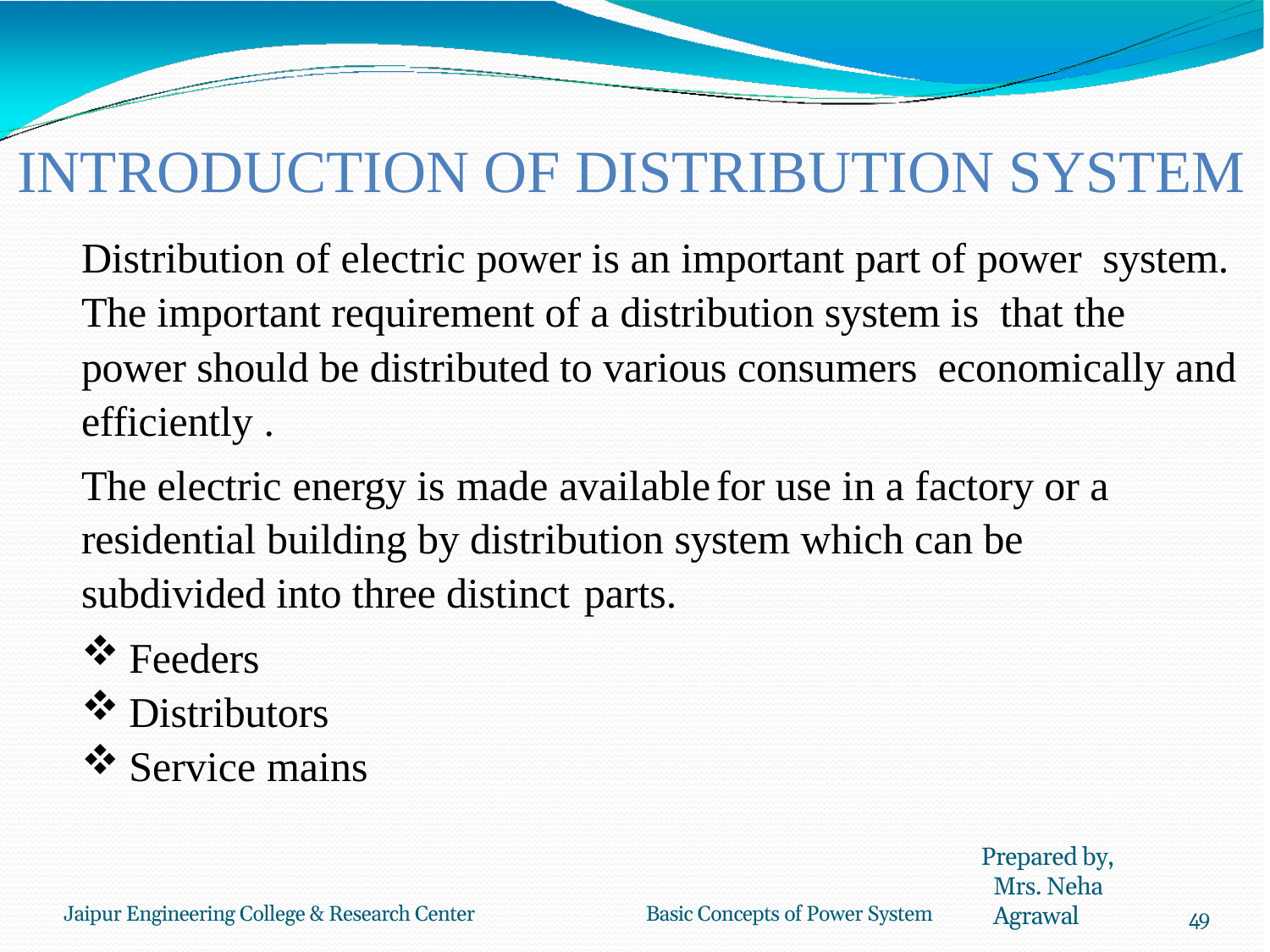

INTRODUCTION OF DISTRIBUTION SYSTEM
Distribution of electric power is an important part of power  system. The important requirement of a distribution system is  that the power should be distributed to various consumers  economically and efficiently .
The electric energy is made available	for use in a factory or a  residential building by distribution system which can be  subdivided into three distinct parts.
Feeders
Distributors
Service mains
Prepared by,  Mrs. Neha Agrawal
Jaipur Engineering College & Research Center	Basic Concepts of Power System
49